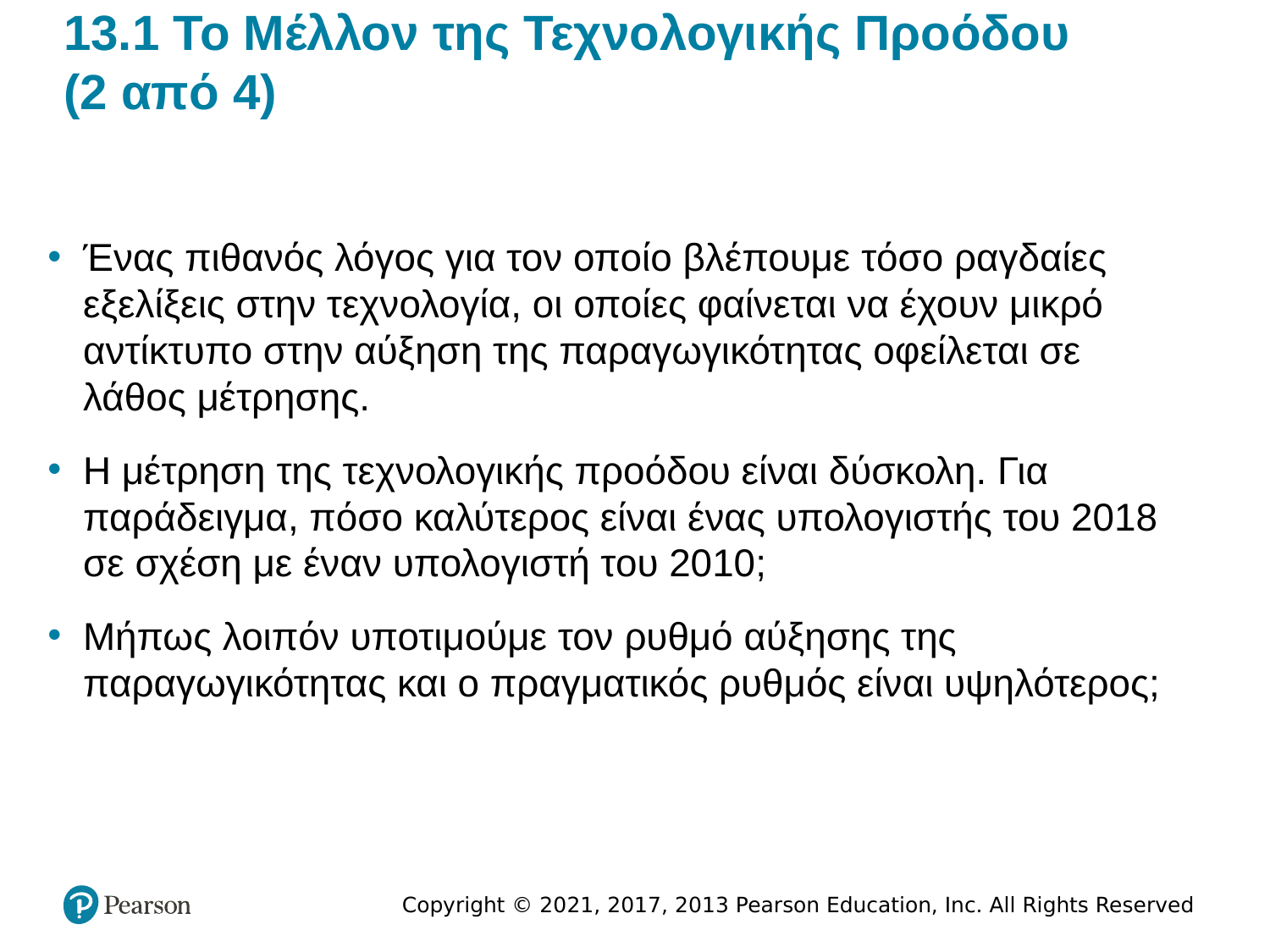

# 13.1 Το Μέλλον της Τεχνολογικής Προόδου (2 από 4)
Ένας πιθανός λόγος για τον οποίο βλέπουμε τόσο ραγδαίες εξελίξεις στην τεχνολογία, οι οποίες φαίνεται να έχουν μικρό αντίκτυπο στην αύξηση της παραγωγικότητας οφείλεται σε λάθος μέτρησης.
Η μέτρηση της τεχνολογικής προόδου είναι δύσκολη. Για παράδειγμα, πόσο καλύτερος είναι ένας υπολογιστής του 2018 σε σχέση με έναν υπολογιστή του 2010;
Μήπως λοιπόν υποτιμούμε τον ρυθμό αύξησης της παραγωγικότητας και ο πραγματικός ρυθμός είναι υψηλότερος;